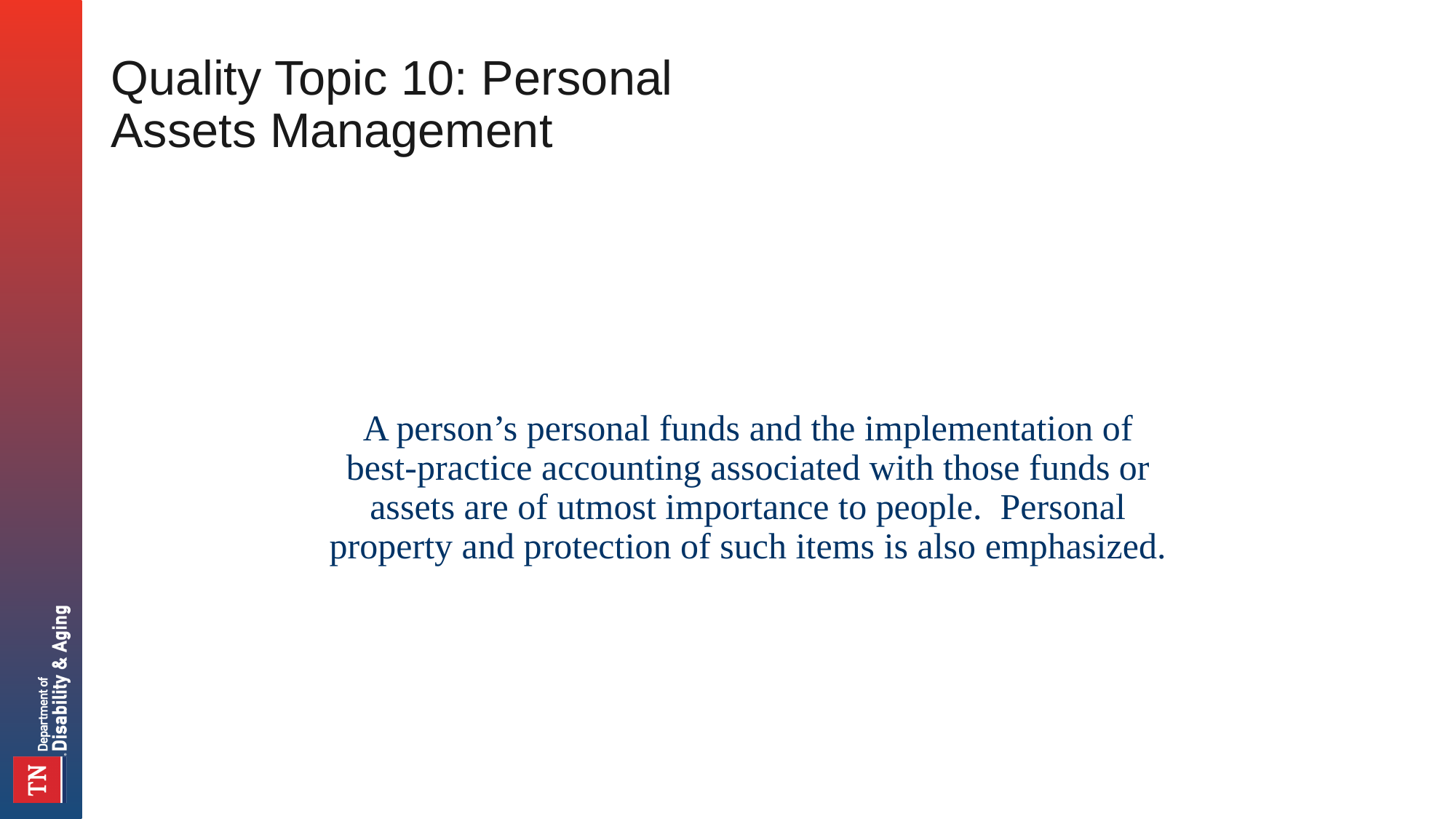

# Quality Topic 10: Personal Assets Management
A person’s personal funds and the implementation of best-practice accounting associated with those funds or assets are of utmost importance to people.  Personal property and protection of such items is also emphasized.